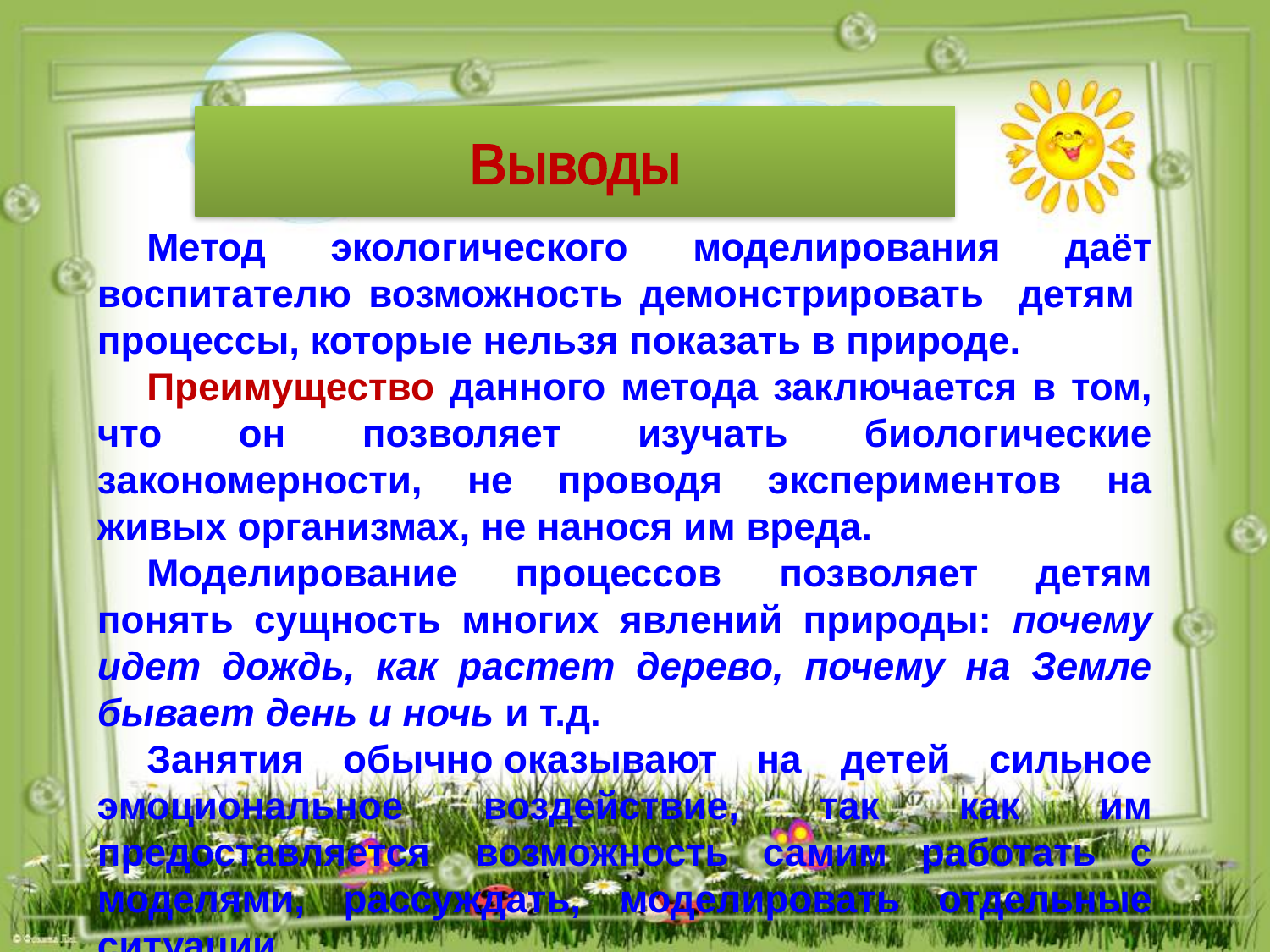

# Выводы
	Метод экологического моделирования даёт воспитателю возможность демонстрировать  детям  процессы, которые нельзя показать в природе.
	Преимущество данного метода заключается в том, что он позволяет изучать биологические закономерности, не проводя экспериментов на живых организмах, не нанося им вреда.
	Моделирование процессов позволяет детям понять сущность многих явлений природы: почему идет дождь, как растет дерево, почему на Земле бывает день и ночь и т.д.
	Занятия обычно оказывают на детей сильное эмоциональное воздействие, так как им предоставляется  возможность самим работать с моделями, рассуждать, моделировать отдельные ситуации.